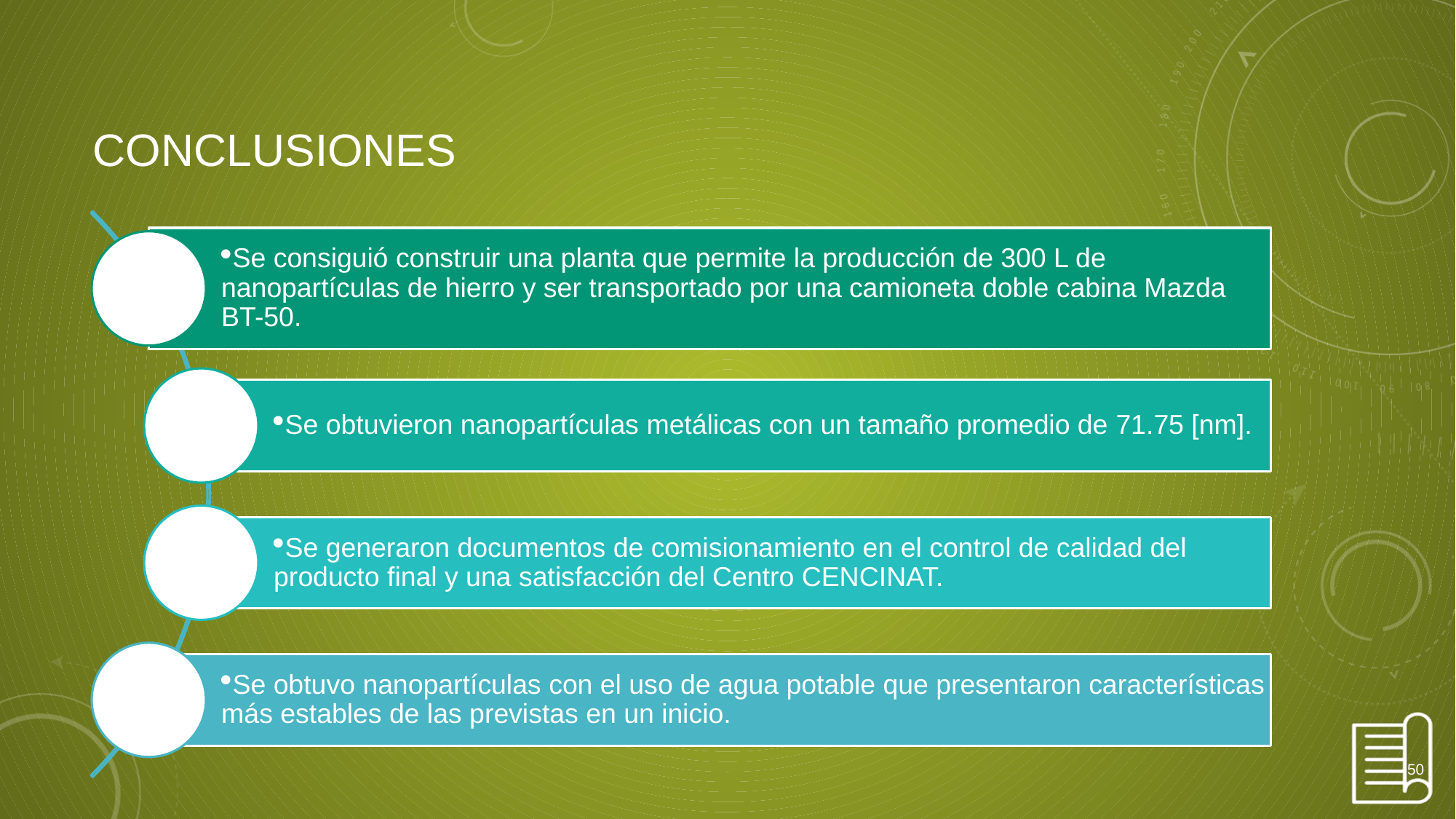

# conclusiones
Se consiguió construir una planta que permite la producción de 300 L de nanopartículas de hierro y ser transportado por una camioneta doble cabina Mazda BT-50.
Se obtuvieron nanopartículas metálicas con un tamaño promedio de 71.75 [nm].
Se generaron documentos de comisionamiento en el control de calidad del producto final y una satisfacción del Centro CENCINAT.
Se obtuvo nanopartículas con el uso de agua potable que presentaron características más estables de las previstas en un inicio.
50